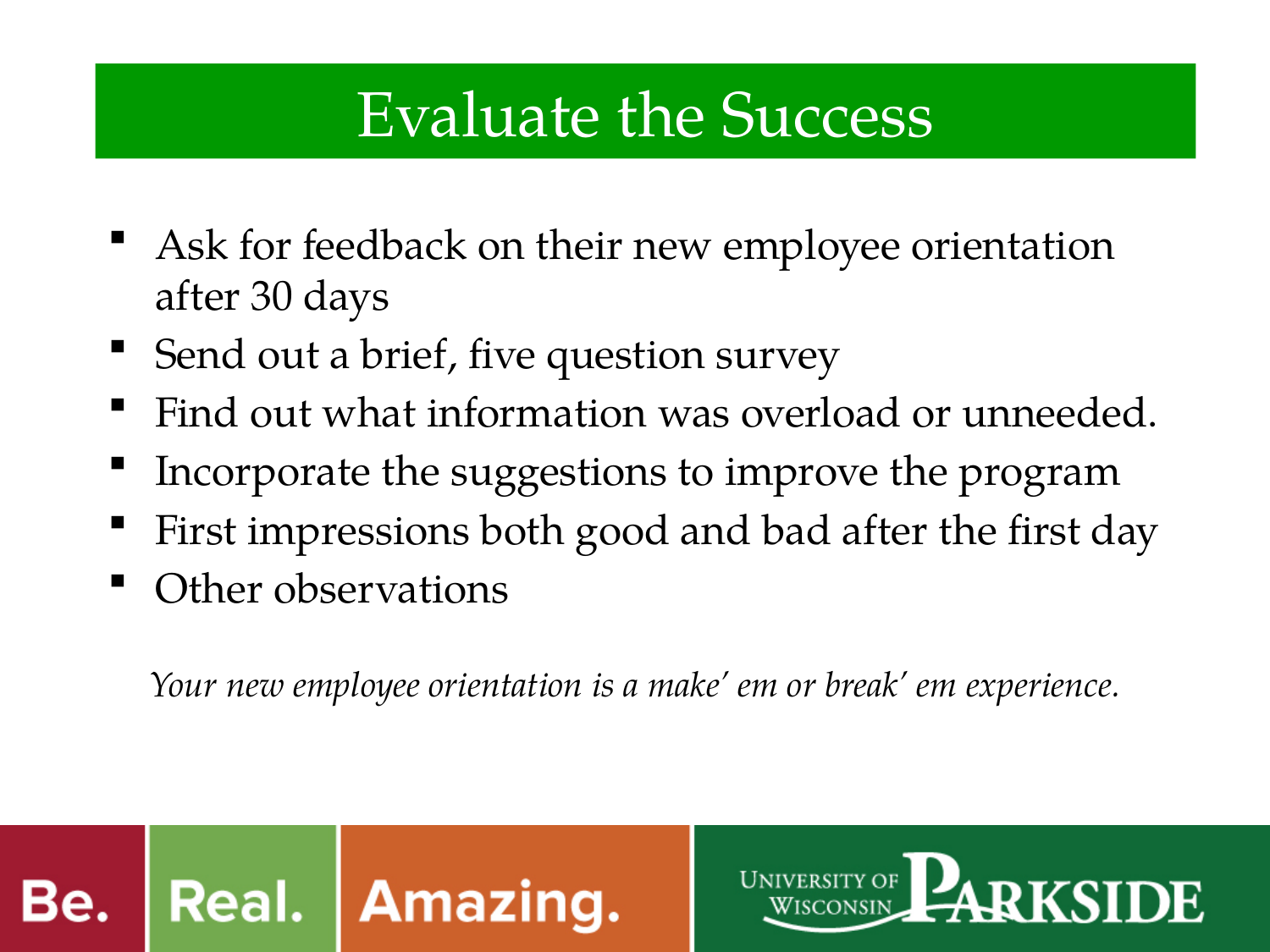

# Evaluate the Success
Ask for feedback on their new employee orientation after 30 days
Send out a brief, five question survey
Find out what information was overload or unneeded.
Incorporate the suggestions to improve the program
First impressions both good and bad after the first day
Other observations

Your new employee orientation is a make’ em or break’ em experience.